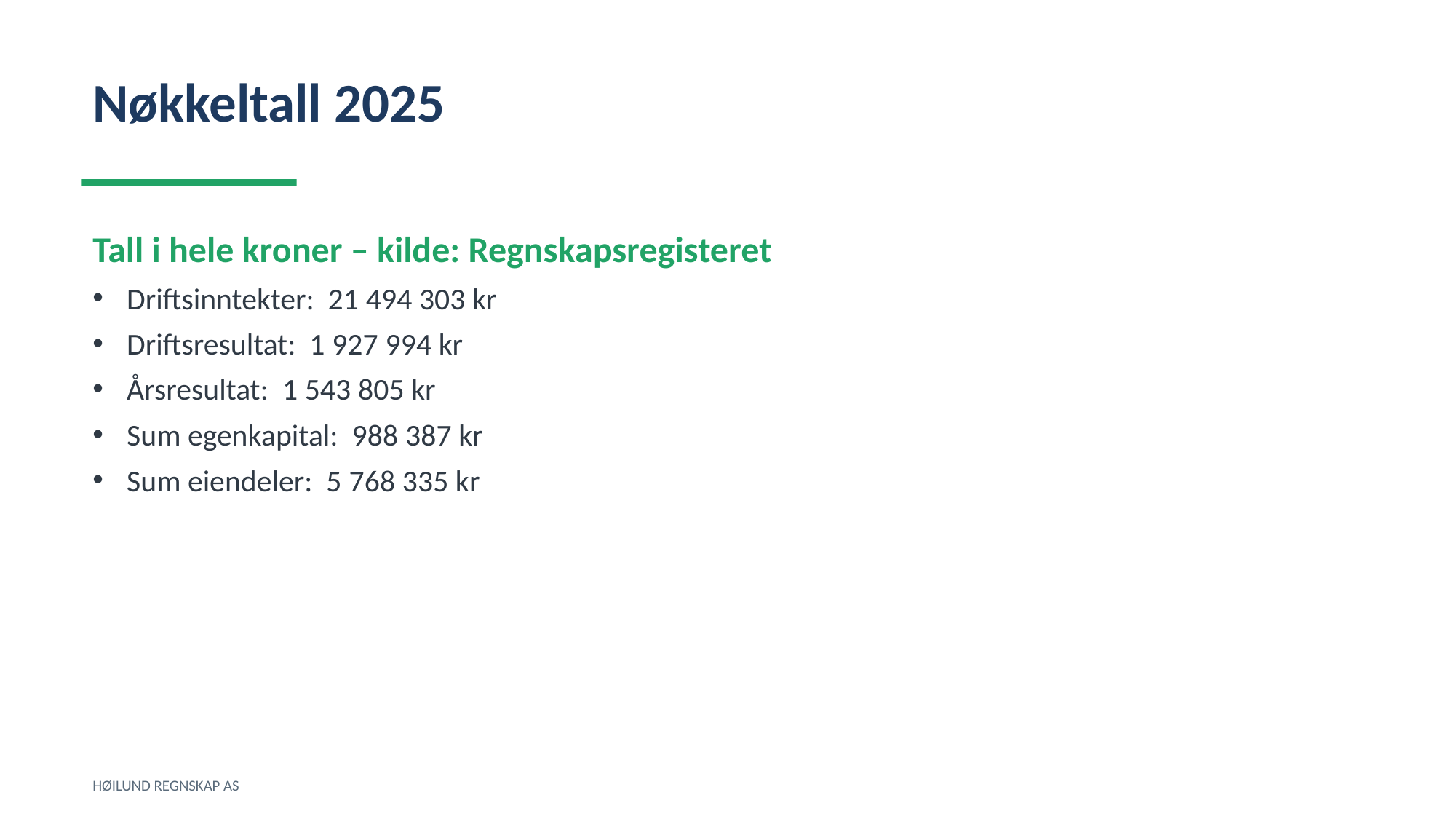

Nøkkeltall 2025

Tall i hele kroner – kilde: Regnskapsregisteret
Driftsinntekter:  21 494 303 kr
Driftsresultat:  1 927 994 kr
Årsresultat:  1 543 805 kr
Sum egenkapital:  988 387 kr
Sum eiendeler:  5 768 335 kr
HØILUND REGNSKAP AS